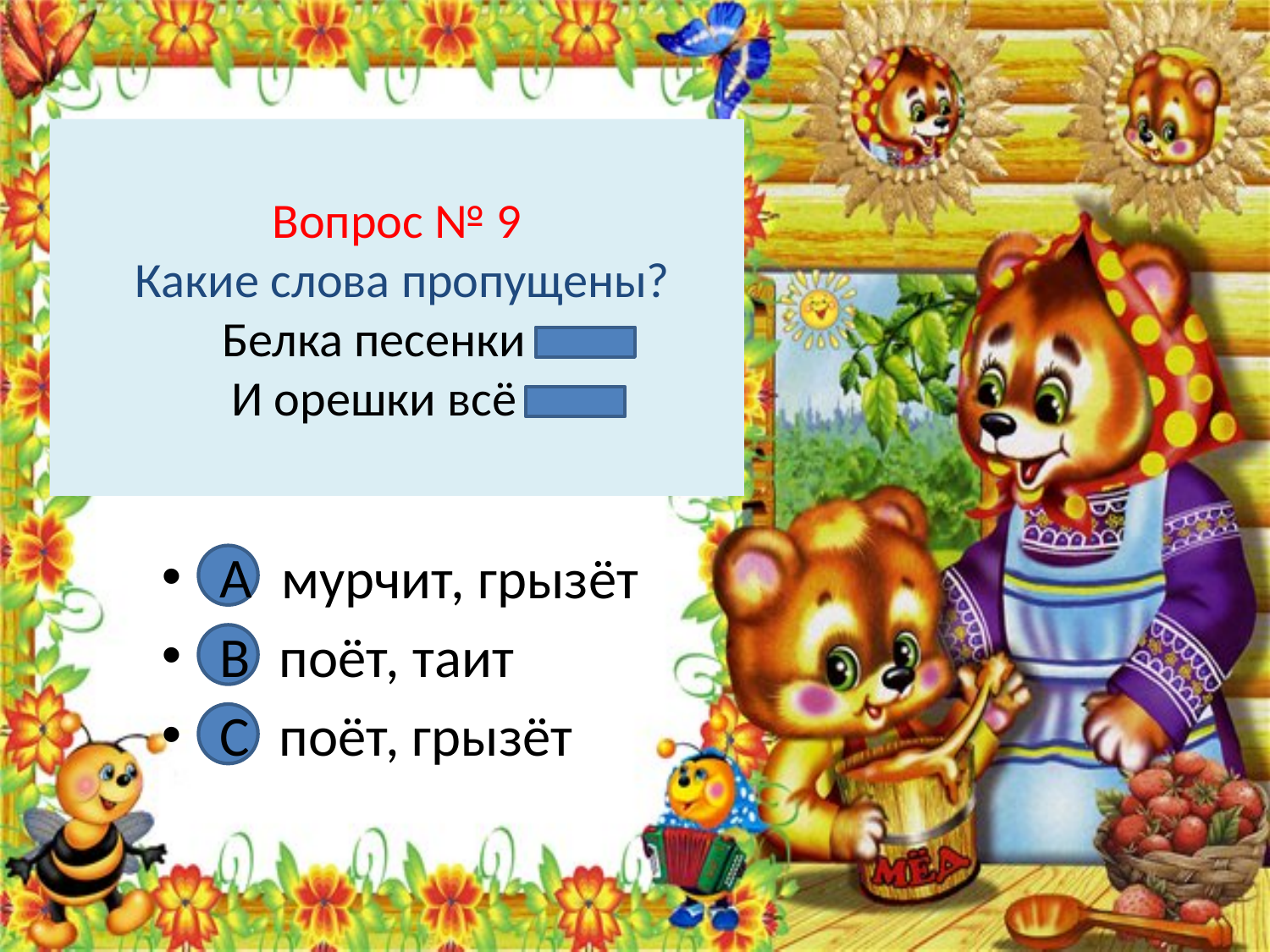

# Вопрос № 9 Какие слова пропущены? Белка песенки … И орешки всё …

А.  мурчит, грызёт
В.  поёт, таит
С.  поёт, грызёт

А
В
С